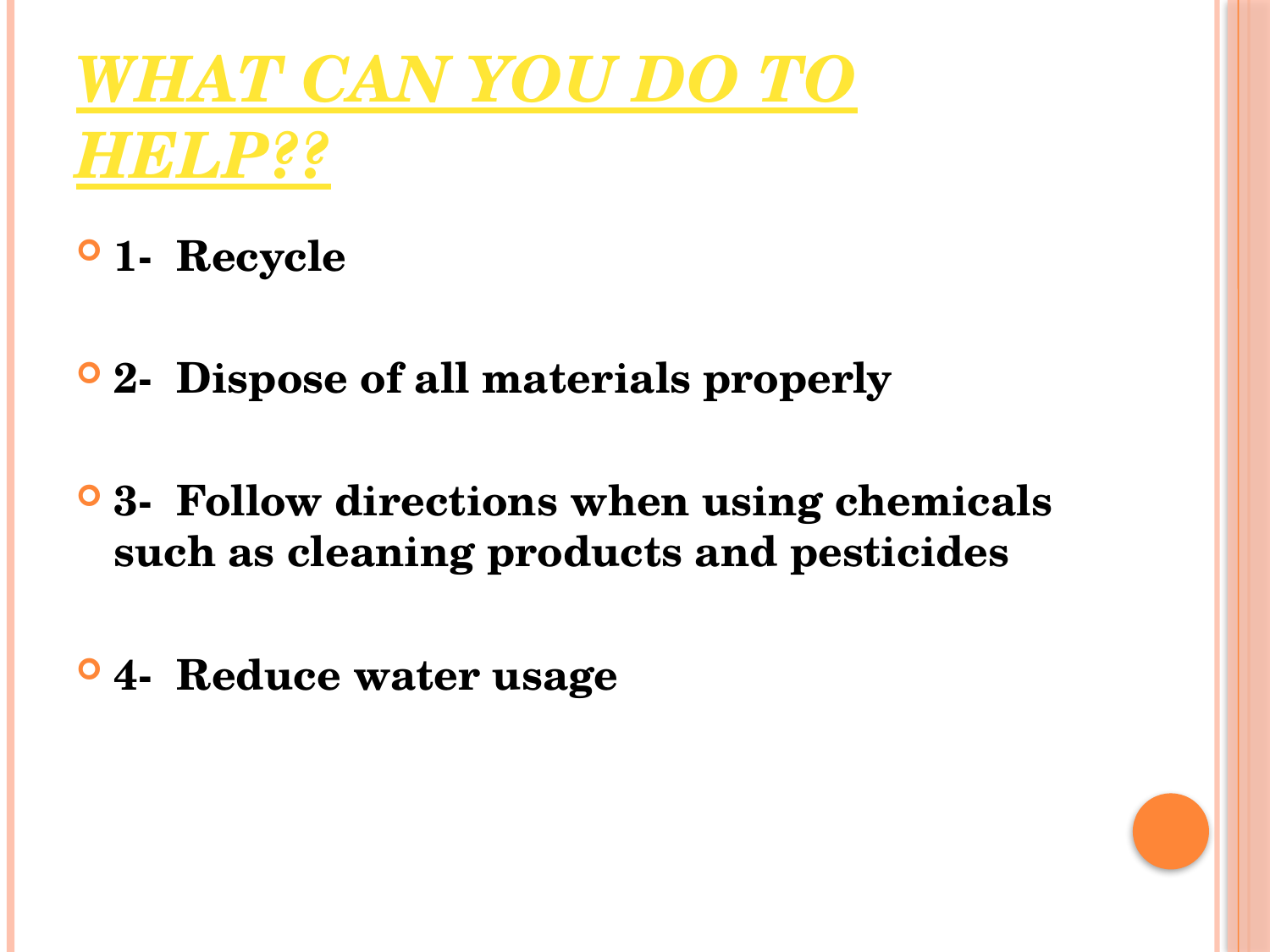

# WHAT CAN YOU DO TO HELP??
1-  Recycle

2-  Dispose of all materials properly

3-  Follow directions when using chemicals such as cleaning products and pesticides

4-  Reduce water usage